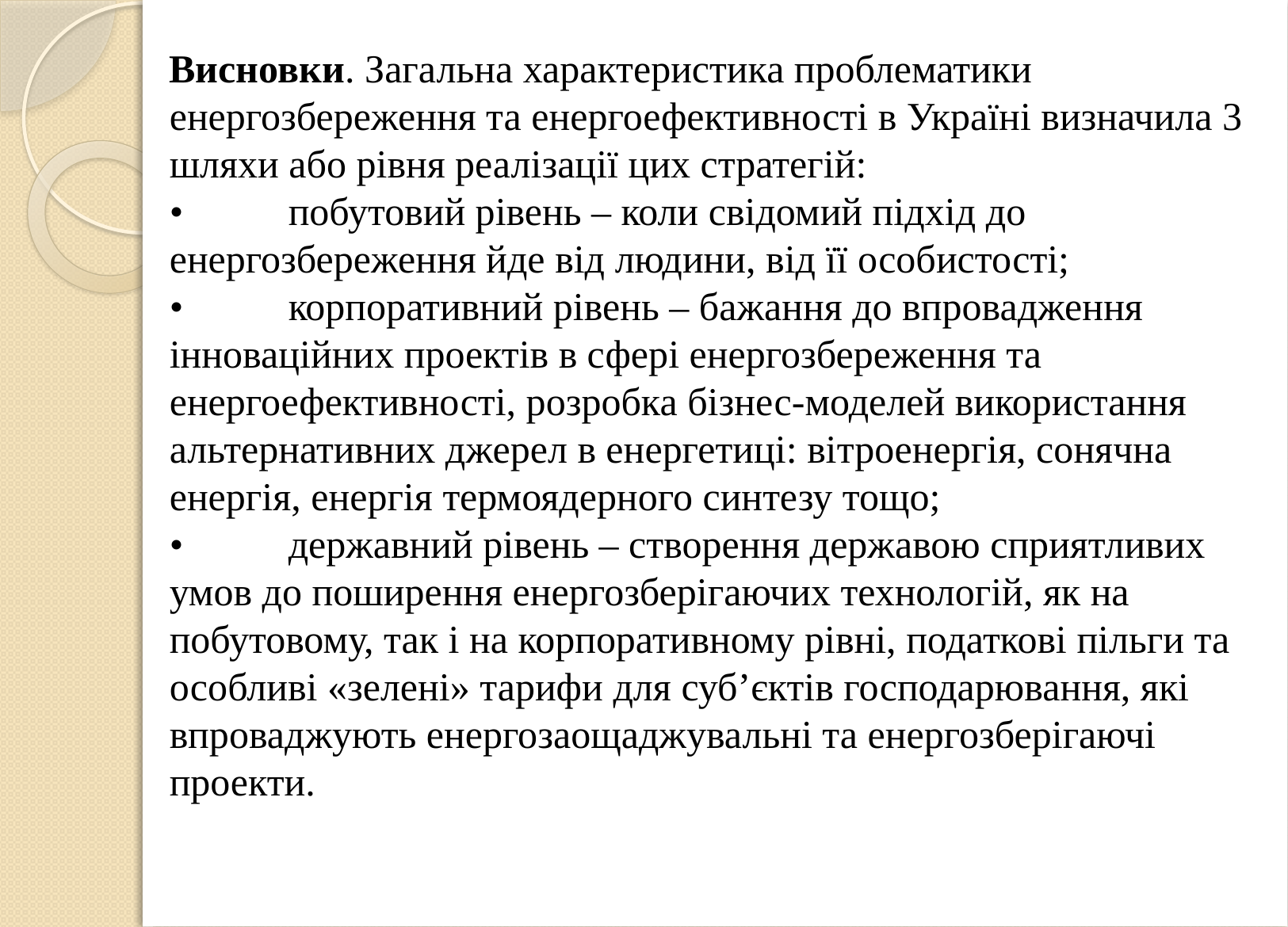

# Висновки. Загальна характеристика проблематики енергозбереження та енергоефективності в Україні визначила 3 шляхи або рівня реалізації цих стратегій: •	побутовий рівень – коли свідомий підхід до енергозбереження йде від людини, від її особистості; •	корпоративний рівень – бажання до впровадження інноваційних проектів в сфері енергозбереження та енергоефективності, розробка бізнес-моделей використання альтернативних джерел в енергетиці: вітроенергія, сонячна енергія, енергія термоядерного синтезу тощо; •	державний рівень – створення державою сприятливих умов до поширення енергозберігаючих технологій, як на побутовому, так і на корпоративному рівні, податкові пільги та особливі «зелені» тарифи для суб’єктів господарювання, які впроваджують енергозаощаджувальні та енергозберігаючі проекти.